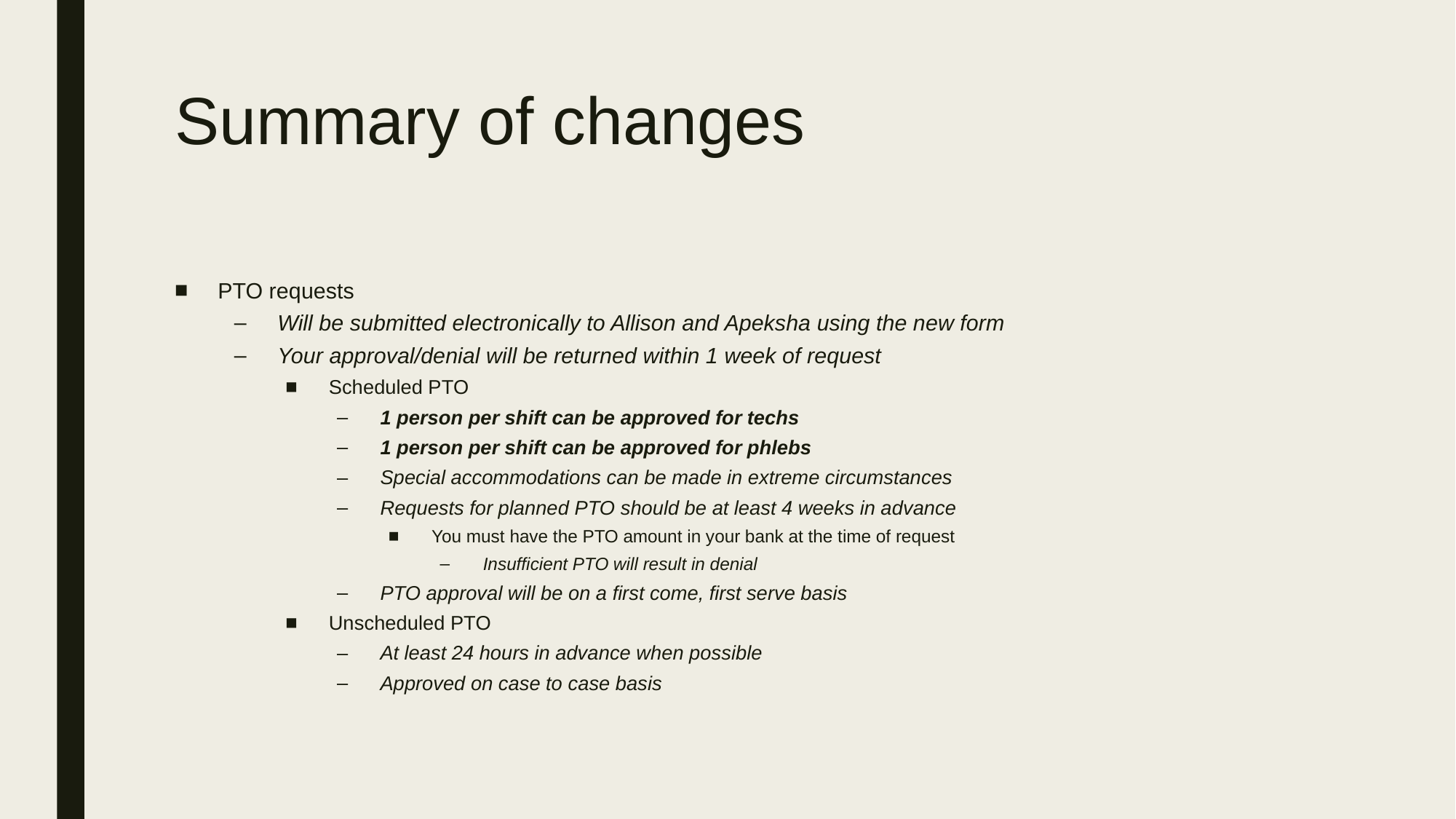

# Summary of changes
PTO requests
Will be submitted electronically to Allison and Apeksha using the new form
Your approval/denial will be returned within 1 week of request
Scheduled PTO
1 person per shift can be approved for techs
1 person per shift can be approved for phlebs
Special accommodations can be made in extreme circumstances
Requests for planned PTO should be at least 4 weeks in advance
You must have the PTO amount in your bank at the time of request
Insufficient PTO will result in denial
PTO approval will be on a first come, first serve basis
Unscheduled PTO
At least 24 hours in advance when possible
Approved on case to case basis